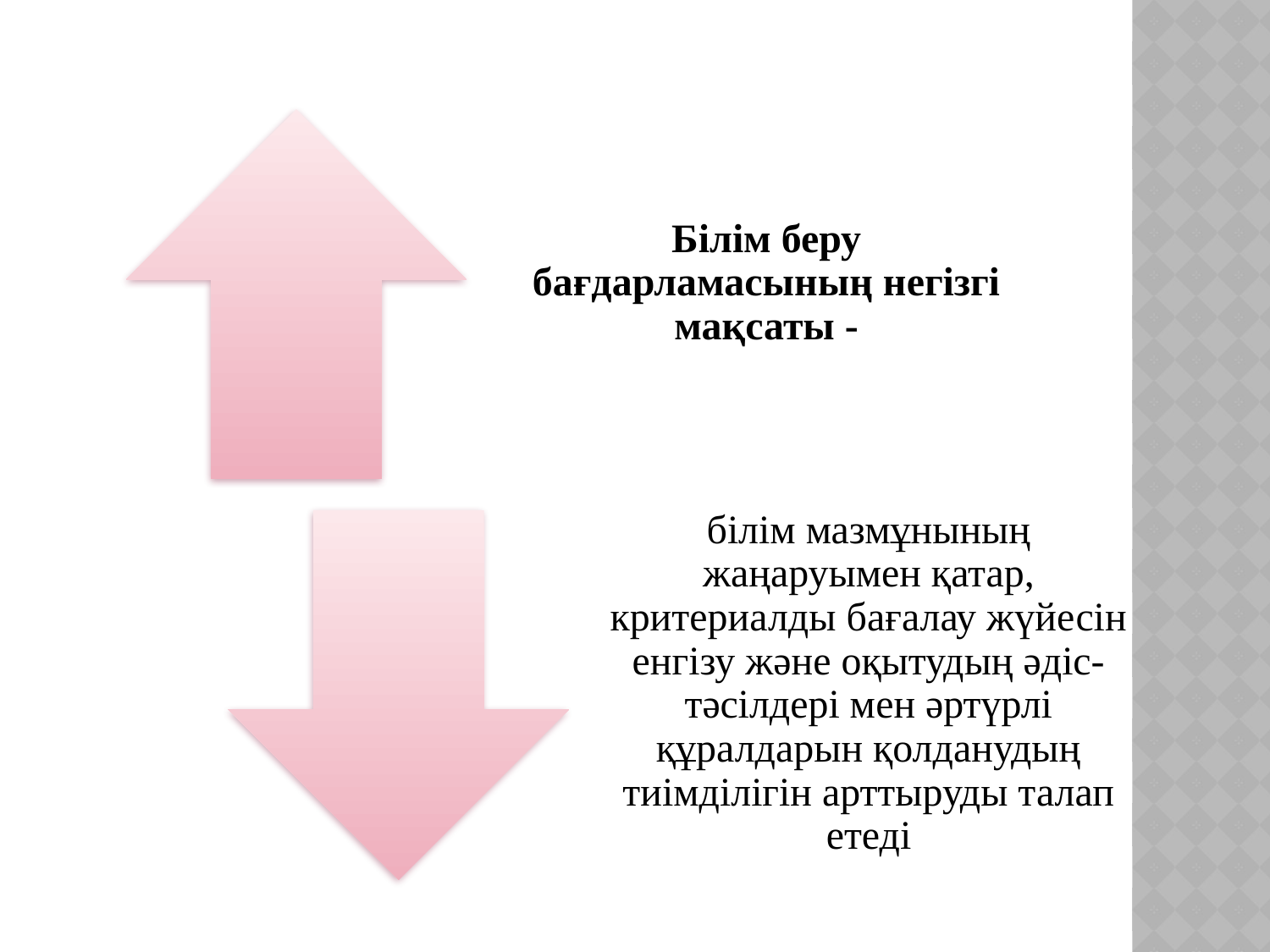

Білім беру бағдарламасының негізгі мақсаты -
білім мазмұнының жаңаруымен қатар, критериалды бағалау жүйесін енгізу және оқытудың әдіс-тәсілдері мен әртүрлі құралдарын қолданудың тиімділігін арттыруды талап етеді